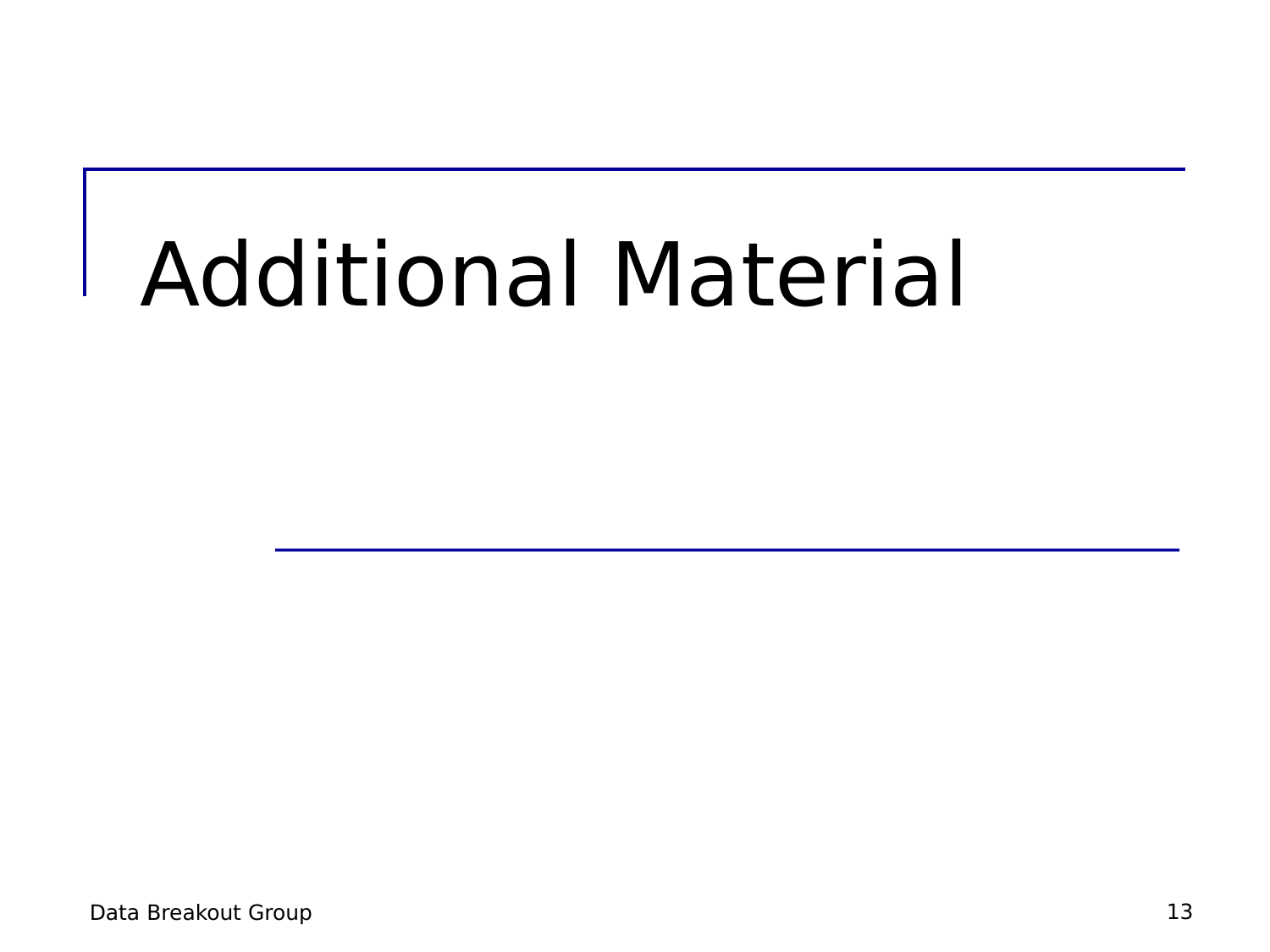

# Additional Material

13
Data Breakout Group